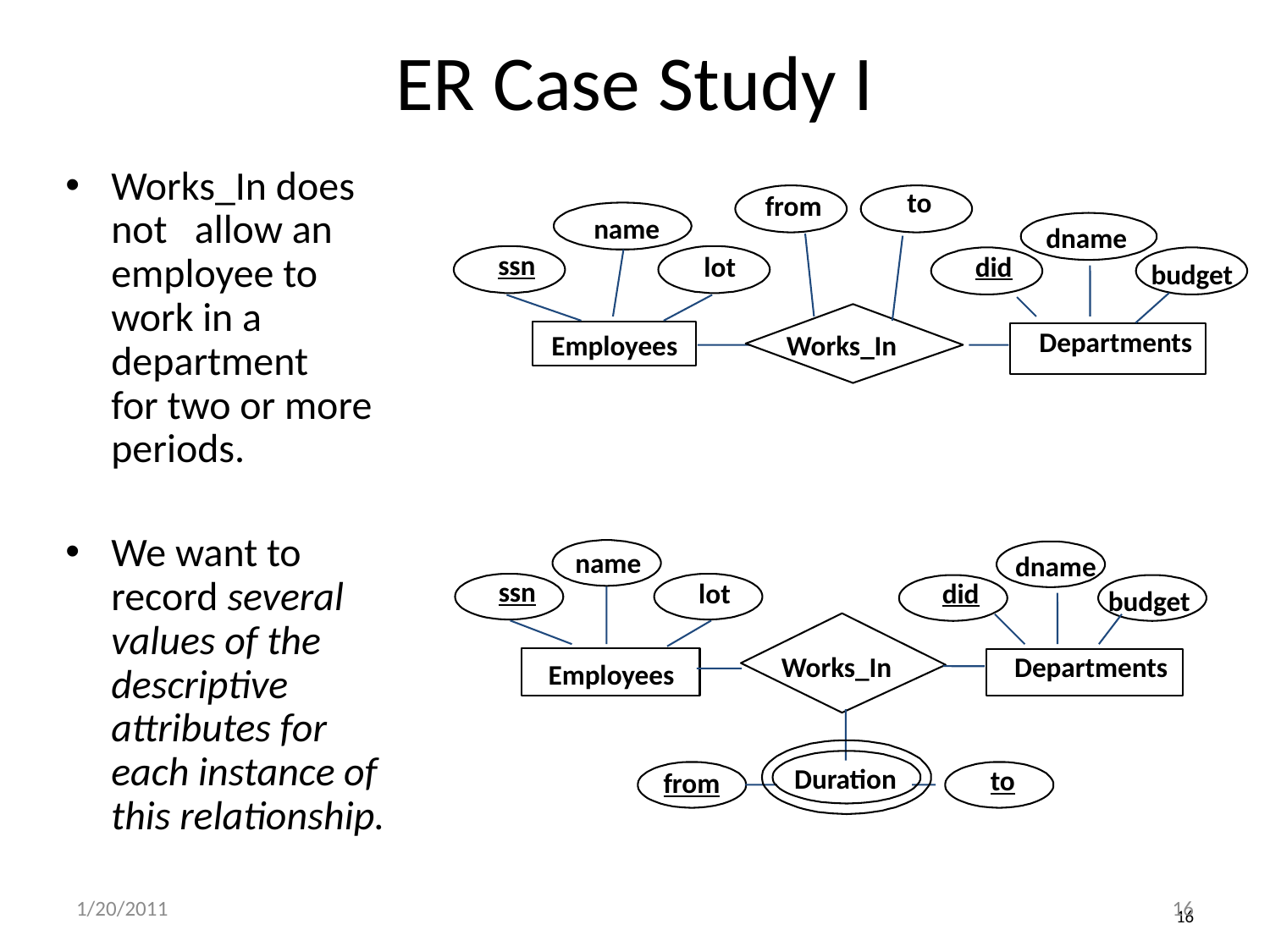

ER Case Study I
Works_In does not   allow an employee to   work in a department       for two or more periods.

We want to record several values of the descriptive attributes for each instance of this relationship.
to
from

name
ssn
lot

Employees

dname

did

budget

Departments
Works_In

name

dname
did

budget
ssn
lot

Works_In
Departments

Employees

Duration
to
from

1/20/2011
16
16